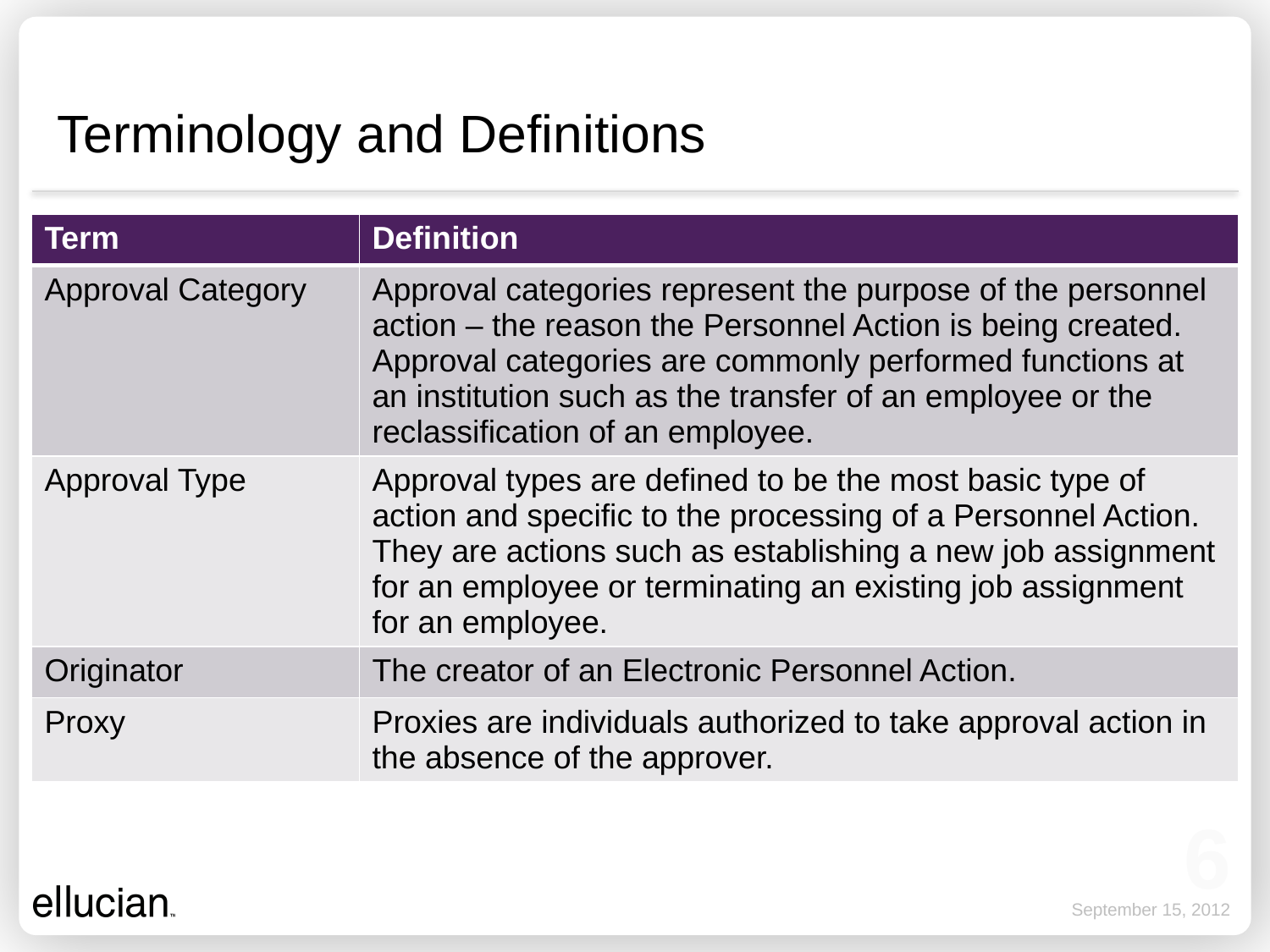

# Terminology and Definitions
| Term | Definition |
| --- | --- |
| Approval Category | Approval categories represent the purpose of the personnel action – the reason the Personnel Action is being created. Approval categories are commonly performed functions at an institution such as the transfer of an employee or the reclassification of an employee. |
| Approval Type | Approval types are defined to be the most basic type of action and specific to the processing of a Personnel Action. They are actions such as establishing a new job assignment for an employee or terminating an existing job assignment for an employee. |
| Originator | The creator of an Electronic Personnel Action. |
| Proxy | Proxies are individuals authorized to take approval action in the absence of the approver. |
6
September 15, 2012